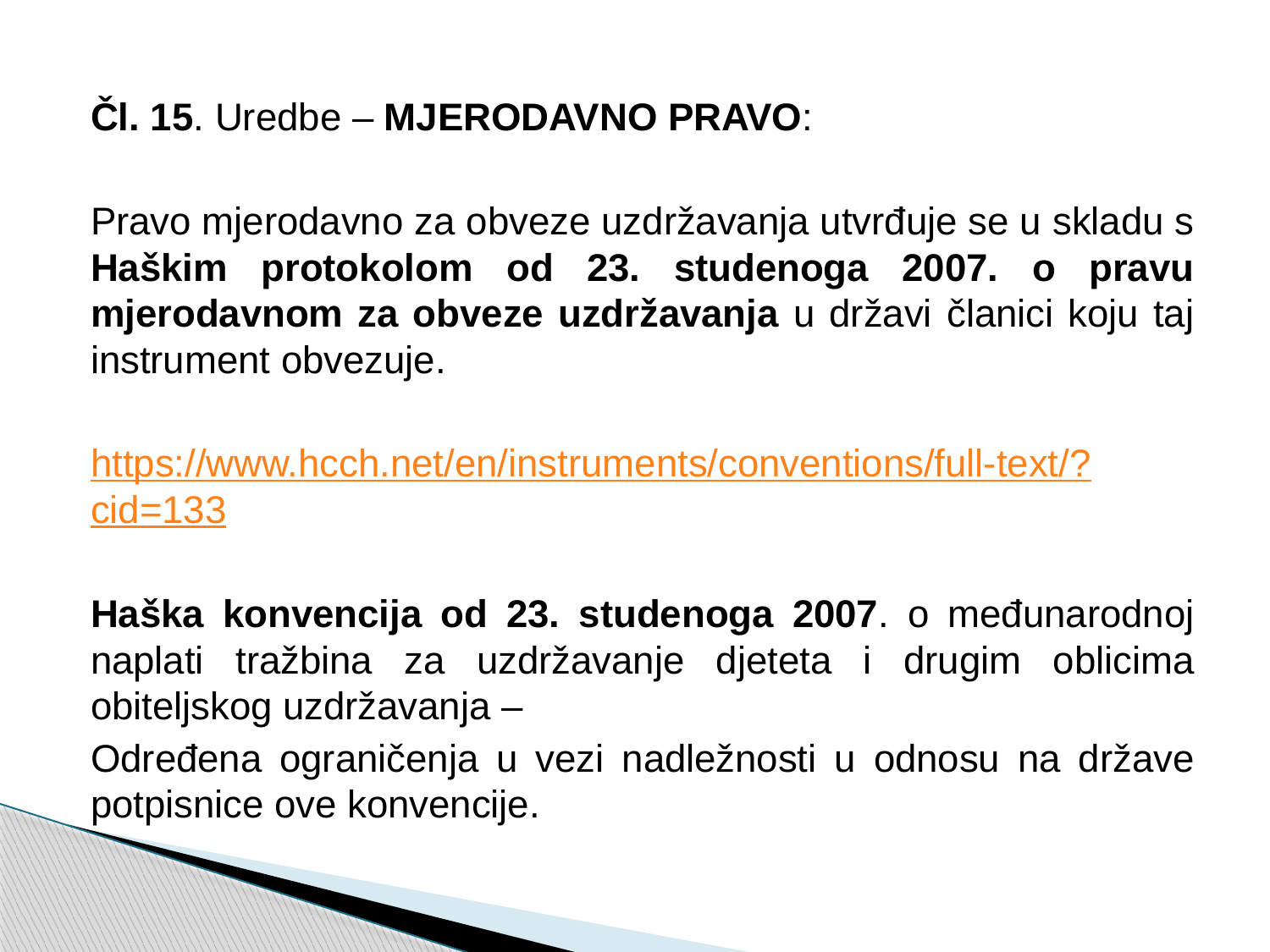

Čl. 15. Uredbe – MJERODAVNO PRAVO:

Pravo mjerodavno za obveze uzdržavanja utvrđuje se u skladu s Haškim protokolom od 23. studenoga 2007. o pravu mjerodavnom za obveze uzdržavanja u državi članici koju taj instrument obvezuje.

https://www.hcch.net/en/instruments/conventions/full-text/?cid=133

Haška konvencija od 23. studenoga 2007. o međunarodnoj naplati tražbina za uzdržavanje djeteta i drugim oblicima obiteljskog uzdržavanja –
Određena ograničenja u vezi nadležnosti u odnosu na države potpisnice ove konvencije.